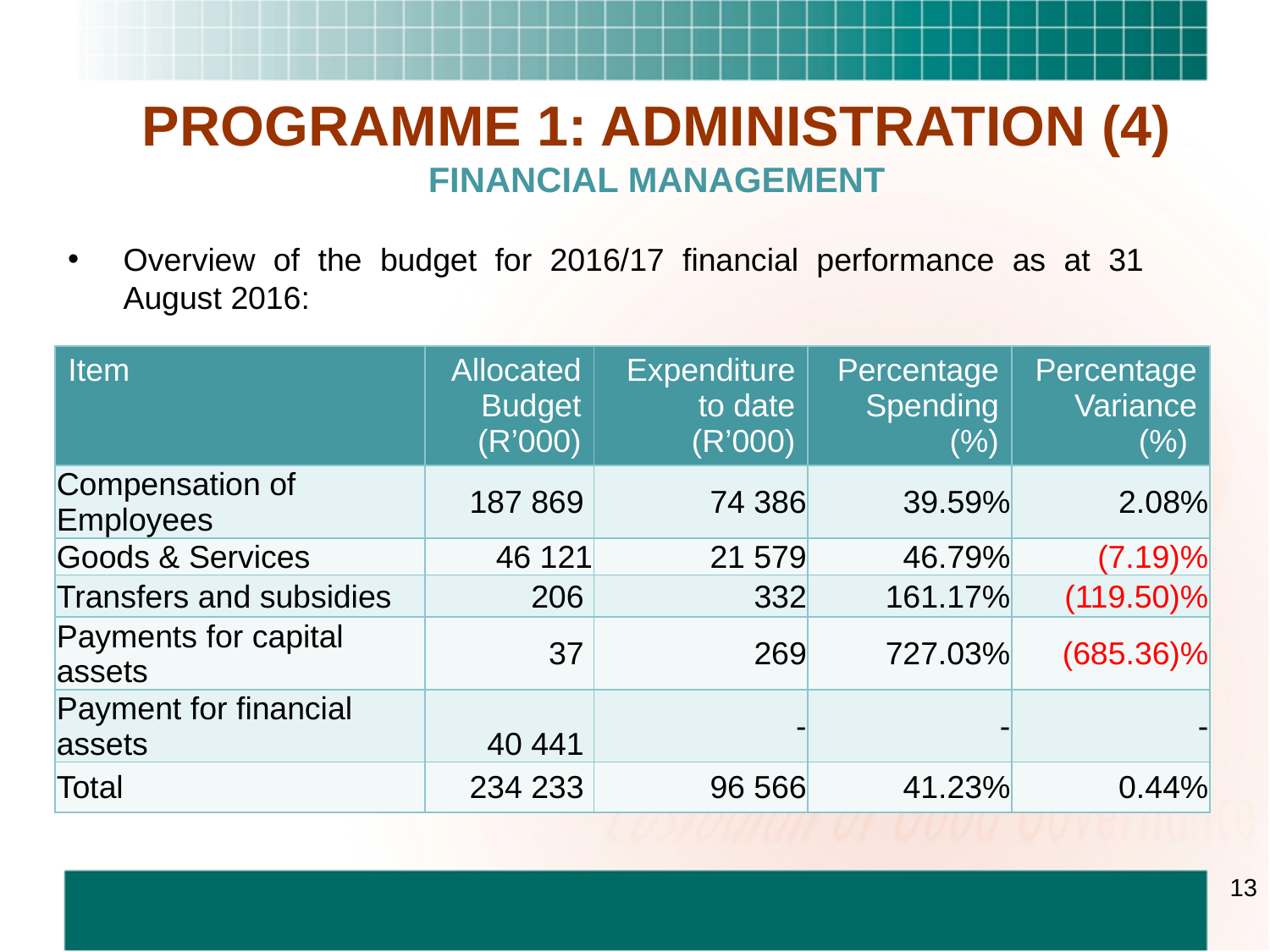

PROGRAMME 1: ADMINISTRATION (4)
FINANCIAL MANAGEMENT
Overview of the budget for 2016/17 financial performance as at 31 August 2016:
| Item | Allocated Budget (R’000) | Expenditure to date (R’000) | Percentage Spending (%) | Percentage Variance (%) |
| --- | --- | --- | --- | --- |
| Compensation of Employees | 187 869 | 74 386 | 39.59% | 2.08% |
| Goods & Services | 46 121 | 21 579 | 46.79% | (7.19)% |
| Transfers and subsidies | 206 | 332 | 161.17% | (119.50)% |
| Payments for capital assets | 37 | 269 | 727.03% | (685.36)% |
| Payment for financial assets | 40 441 | - | - | - |
| Total | 234 233 | 96 566 | 41.23% | 0.44% |
13